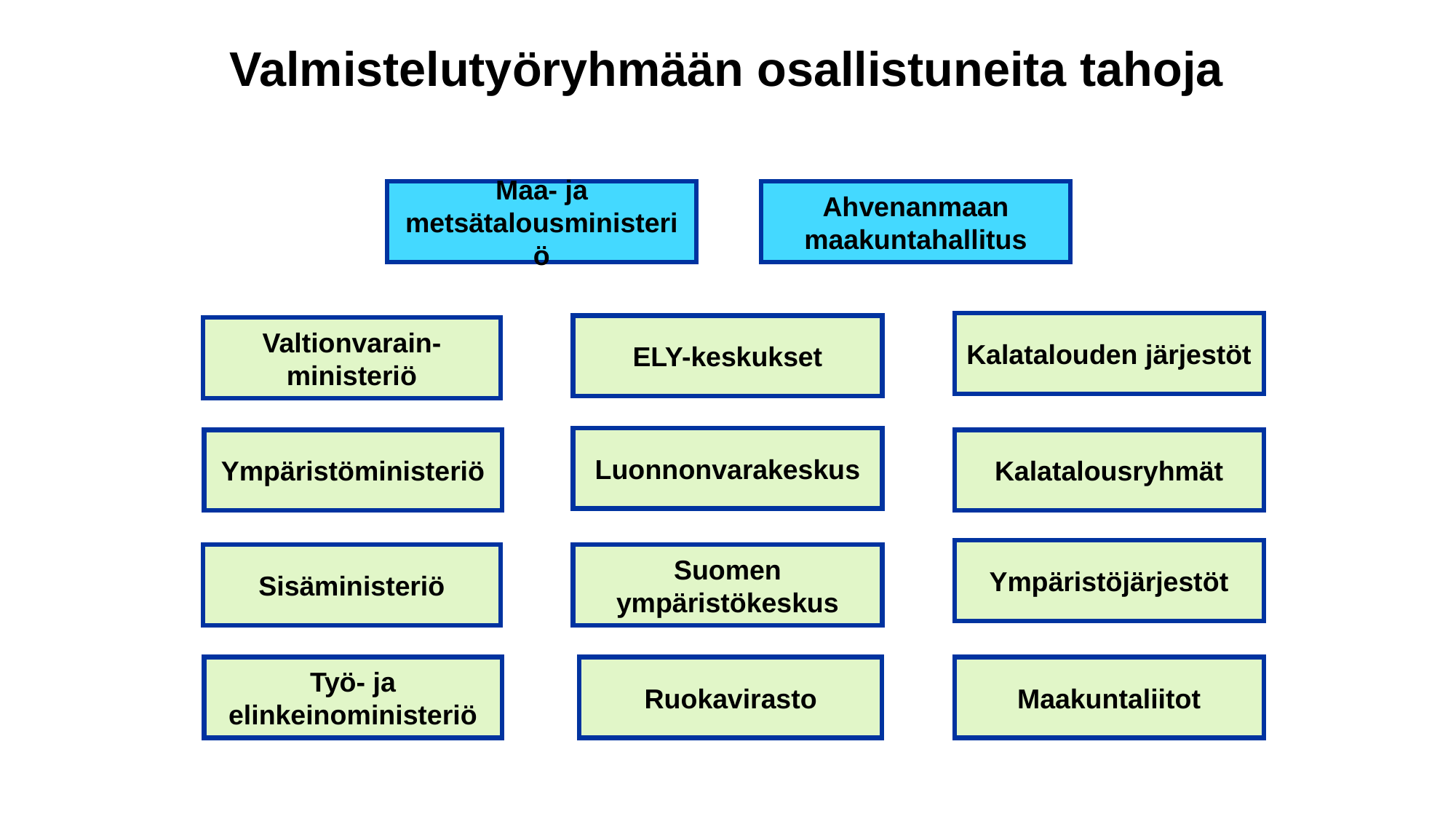

Valmistelutyöryhmään osallistuneita tahoja
Maa- ja metsätalousministeriö
Ahvenanmaan maakuntahallitus
Kalatalouden järjestöt
ELY-keskukset
Valtionvarain-ministeriö
Luonnonvarakeskus
Ympäristöministeriö
Kalatalousryhmät
Ympäristöjärjestöt
Sisäministeriö
Suomen ympäristökeskus
Työ- ja elinkeinoministeriö
Ruokavirasto
Maakuntaliitot